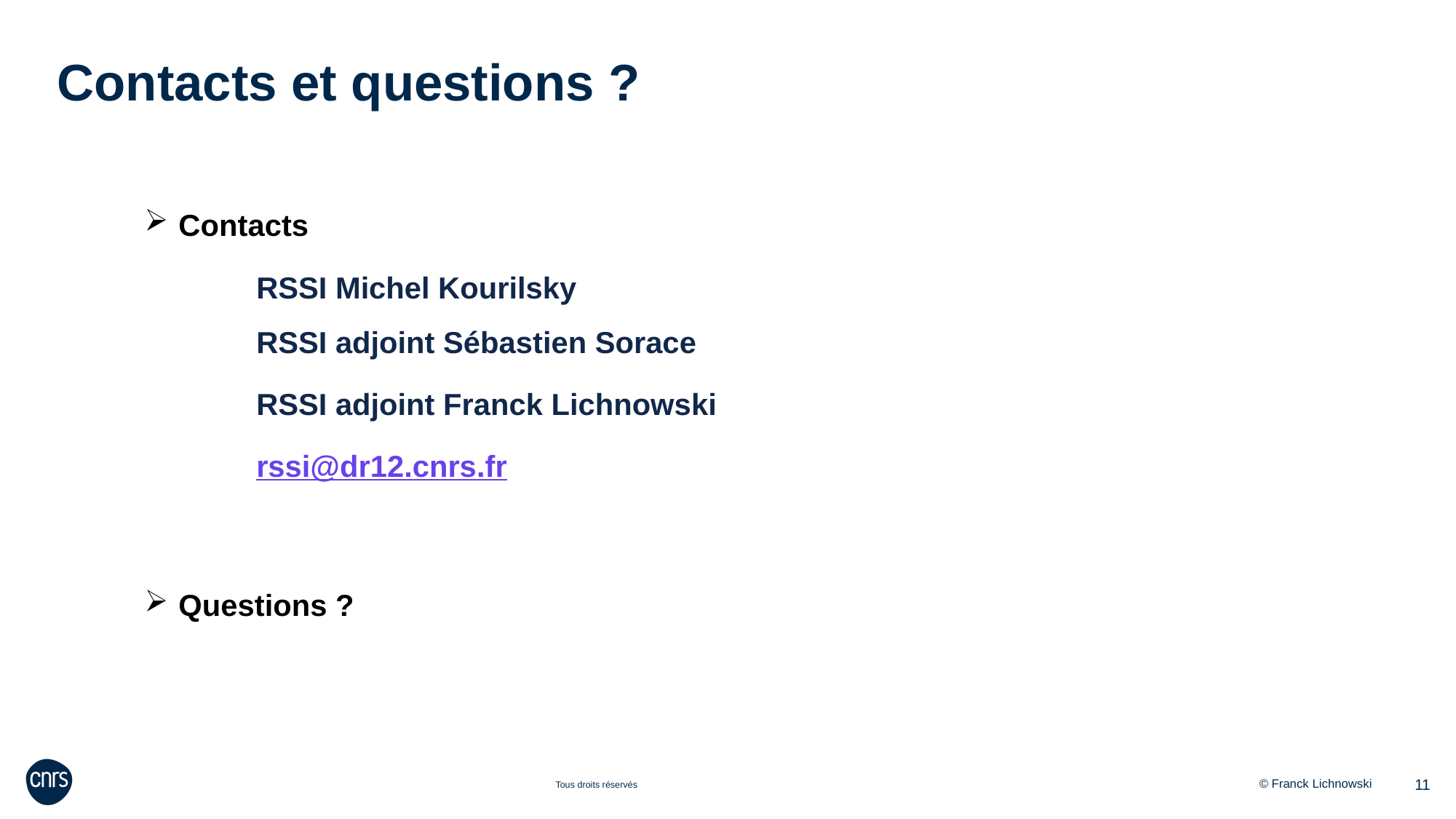

Contacts et questions ?

Contacts
RSSI Michel Kourilsky
RSSI adjoint Sébastien Sorace
RSSI adjoint Franck Lichnowski
rssi@dr12.cnrs.fr

Questions ?